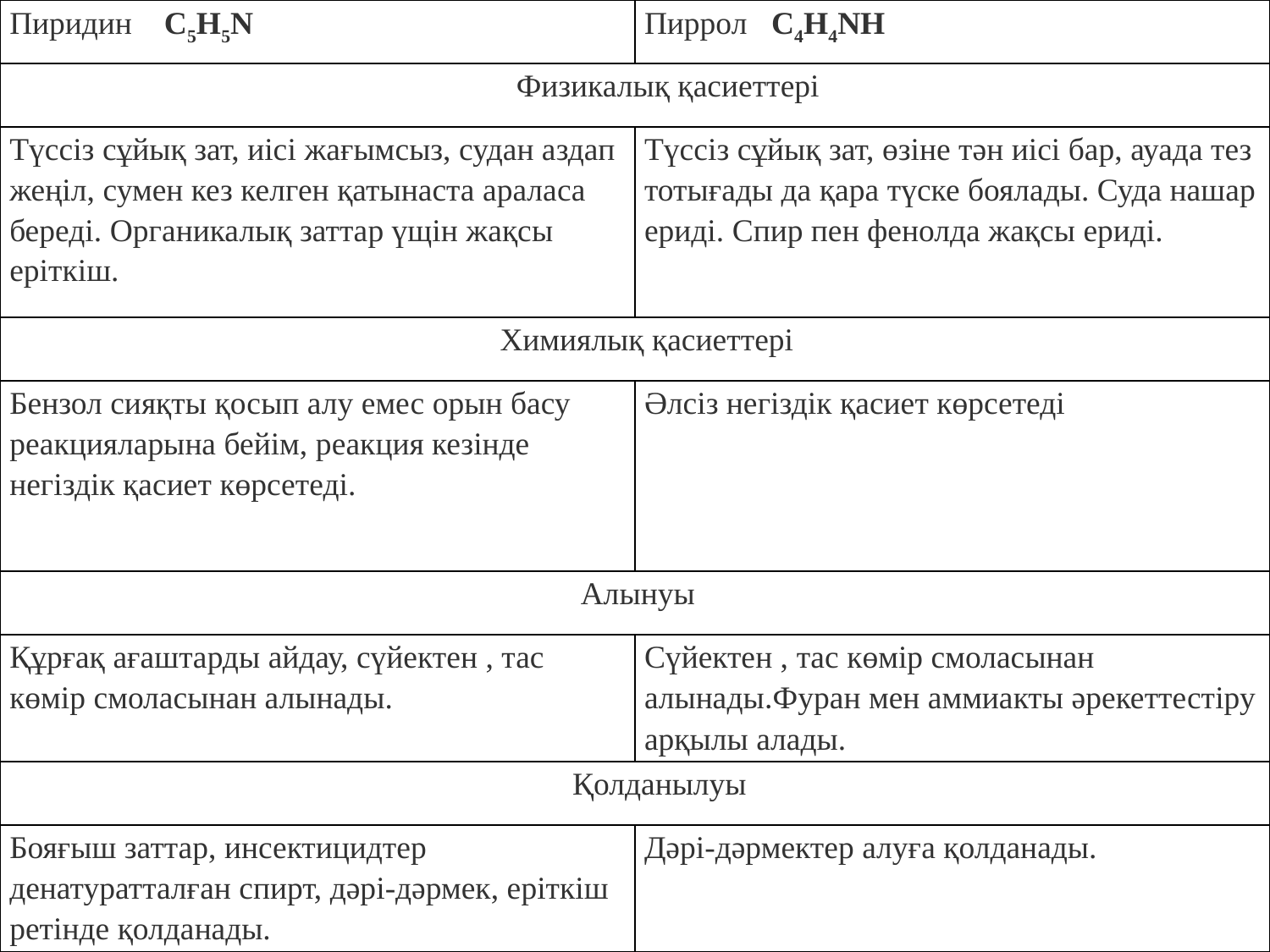

| Пиридин C5H5N | Пиррол C4H4NH |
| --- | --- |
| Физикалық қасиеттері |  |
| Түссіз сұйық зат, иісі жағымсыз, судан аздап жеңіл, сумен кез келген қатынаста араласа береді. Органикалық заттар үщін жақсы еріткіш. | Түссіз сұйық зат, өзіне тән иісі бар, ауада тез тотығады да қара түске боялады. Суда нашар ериді. Спир пен фенолда жақсы ериді. |
| Химиялық қасиеттері |  |
| Бензол сияқты қосып алу емес орын басу реакцияларына бейім, реакция кезінде негіздік қасиет көрсетеді. | Әлсіз негіздік қасиет көрсетеді |
| Алынуы |  |
| Құрғақ ағаштарды айдау, сүйектен , тас көмір смоласынан алынады. | Сүйектен , тас көмір смоласынан алынады.Фуран мен аммиакты әрекеттестіру арқылы алады. |
| Қолданылуы |  |
| Бояғыш заттар, инсектицидтер денатуратталған спирт, дәрі-дәрмек, еріткіш ретінде қолданады. | Дәрі-дәрмектер алуға қолданады. |